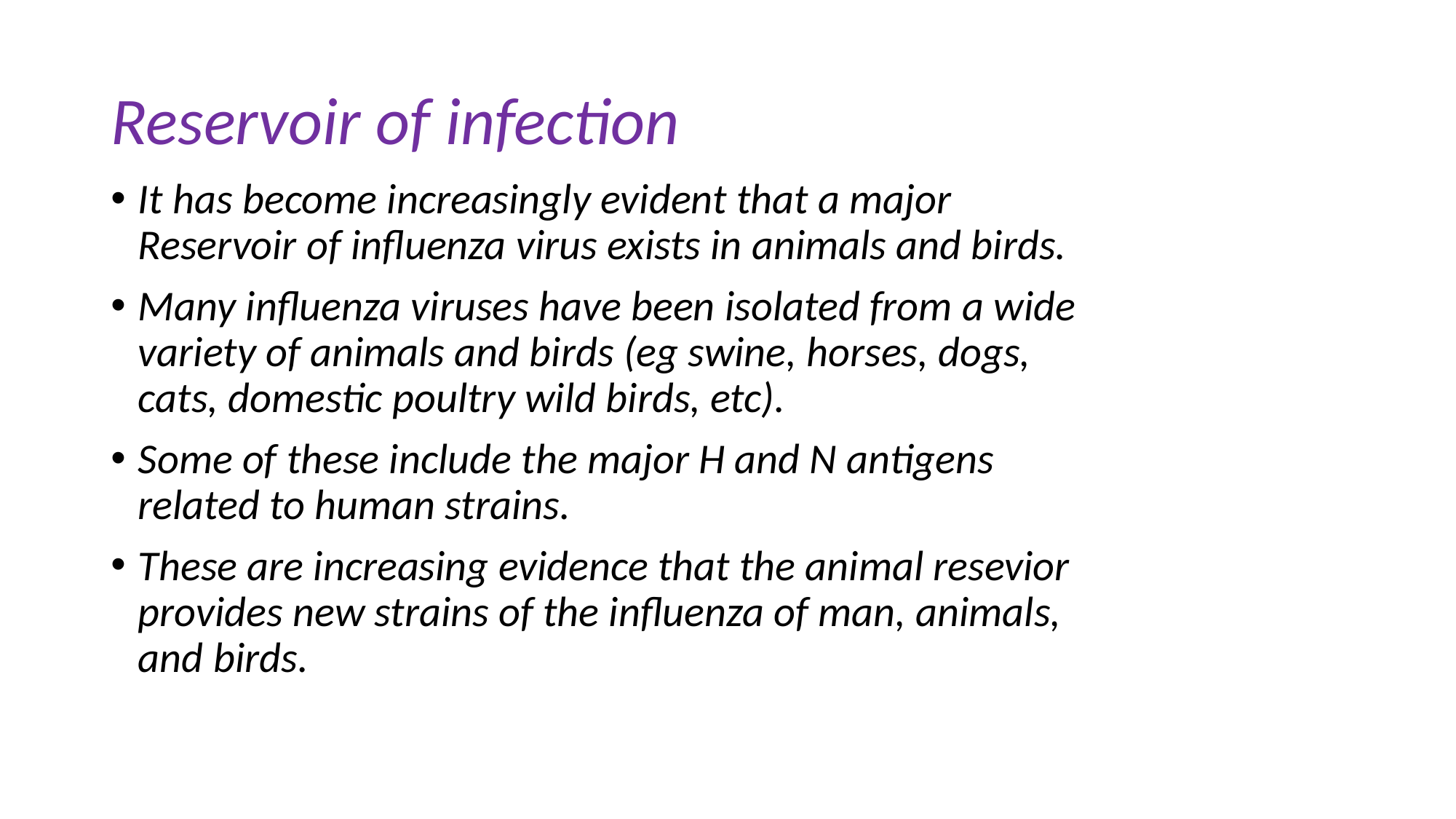

# Reservoir of infection
It has become increasingly evident that a major Reservoir of influenza virus exists in animals and birds.
Many influenza viruses have been isolated from a wide variety of animals and birds (eg swine, horses, dogs, cats, domestic poultry wild birds, etc).
Some of these include the major H and N antigens related to human strains.
These are increasing evidence that the animal resevior provides new strains of the influenza of man, animals, and birds.